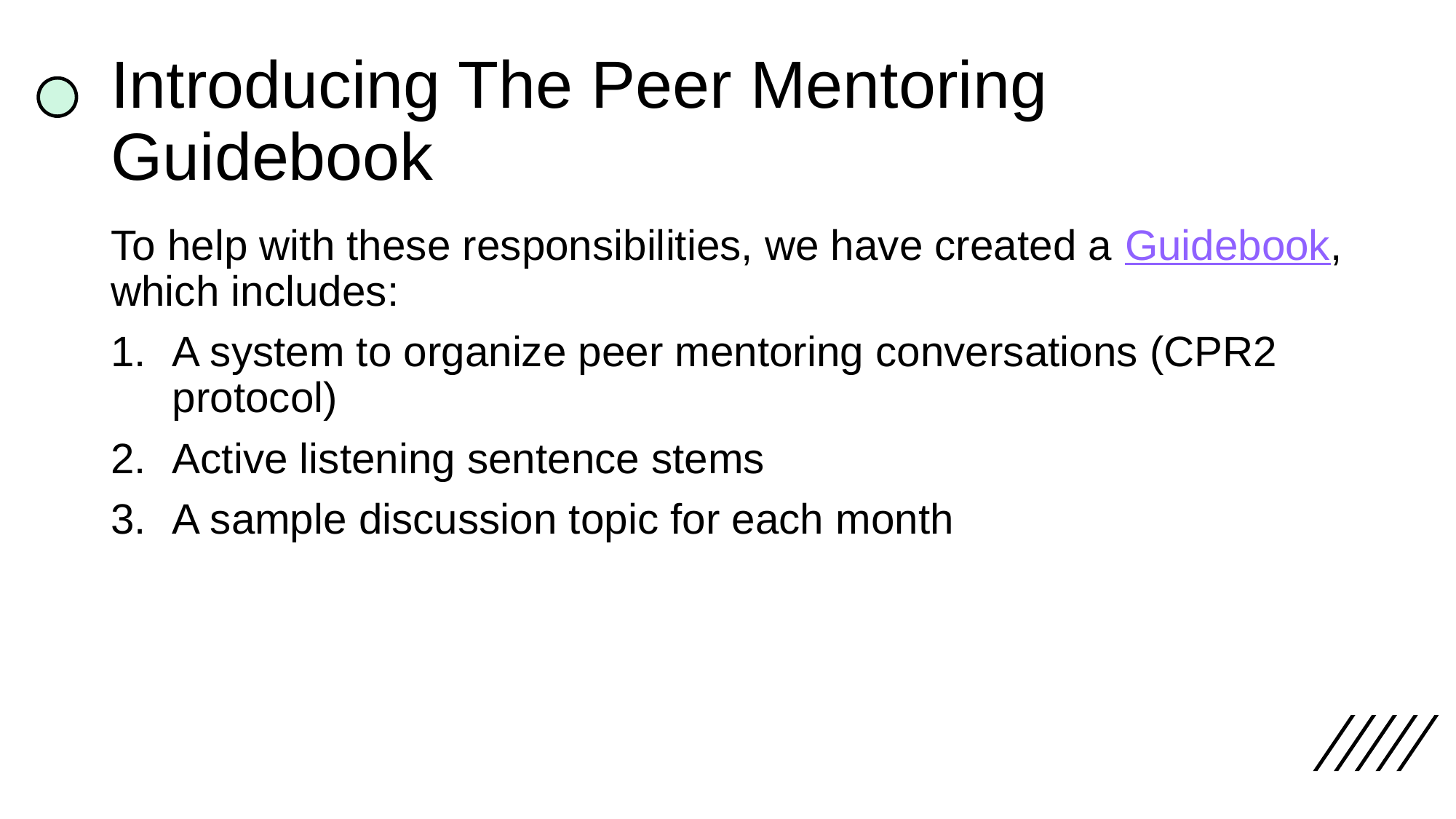

# Introducing The Peer Mentoring Guidebook
To help with these responsibilities, we have created a Guidebook, which includes:
A system to organize peer mentoring conversations (CPR2 protocol)
Active listening sentence stems
A sample discussion topic for each month